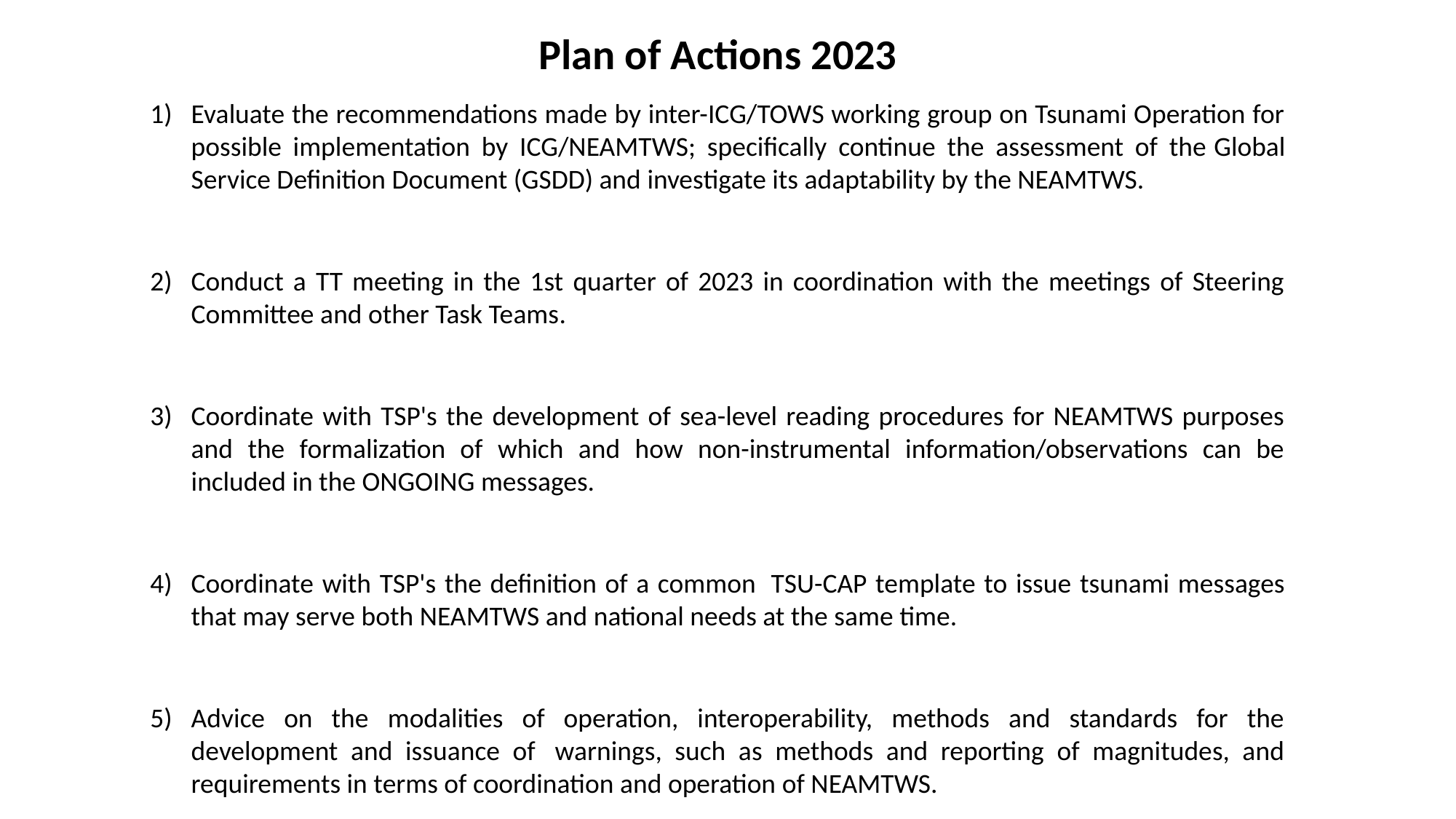

Plan of Actions 2023
Evaluate the recommendations made by inter-ICG/TOWS working group on Tsunami Operation for possible implementation by ICG/NEAMTWS; specifically continue the assessment of the Global Service Definition Document (GSDD) and investigate its adaptability by the NEAMTWS.

Conduct a TT meeting in the 1st quarter of 2023 in coordination with the meetings of Steering Committee and other Task Teams.

Coordinate with TSP's the development of sea-level reading procedures for NEAMTWS purposes and the formalization of which and how non-instrumental information/observations can be included in the ONGOING messages.

Coordinate with TSP's the definition of a common  TSU-CAP template to issue tsunami messages that may serve both NEAMTWS and national needs at the same time.

Advice on the modalities of operation, interoperability, methods and standards for the development and issuance of  warnings, such as methods and reporting of magnitudes, and requirements in terms of coordination and operation of NEAMTWS.